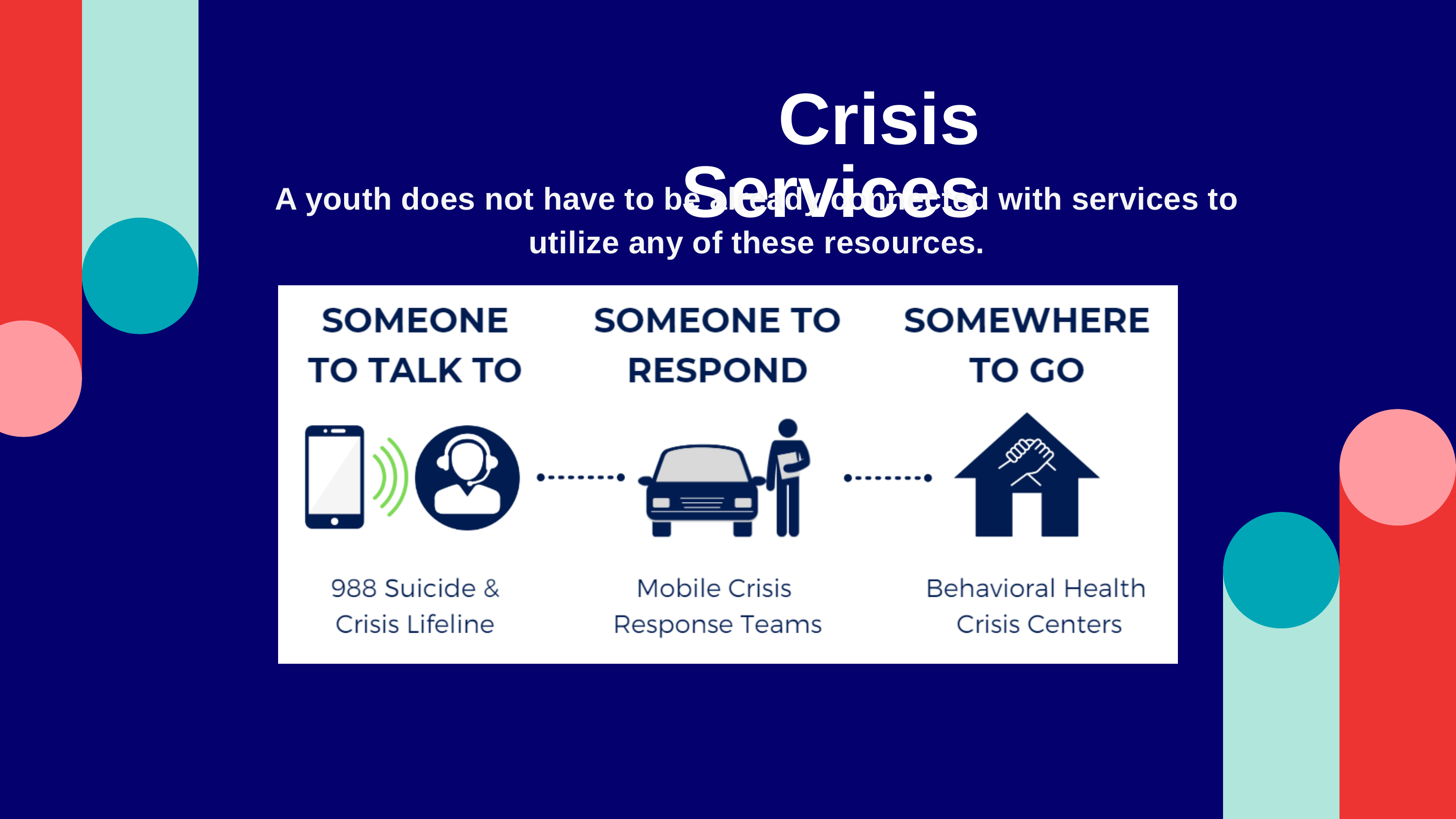

Crisis Services

A youth does not have to be already connected with services to utilize any of these resources.